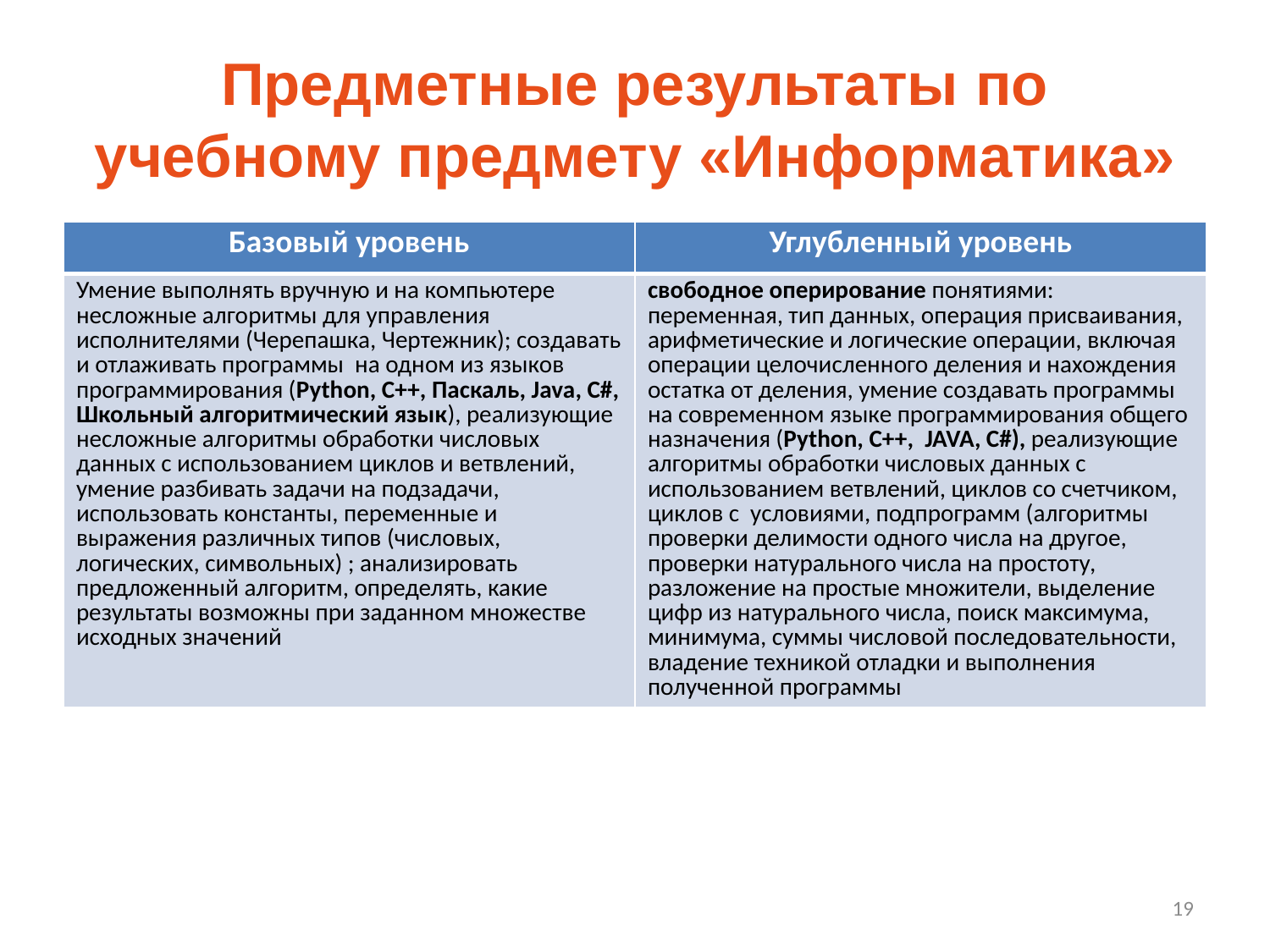

# Предметные результаты по учебному предмету «Информатика»
| Базовый уровень | Углубленный уровень |
| --- | --- |
| Умение выполнять вручную и на компьютере несложные алгоритмы для управления исполнителями (Черепашка, Чертежник); создавать и отлаживать программы на одном из языков программирования (Python, C++, Паскаль, Java, C#, Школьный алгоритмический язык), реализующие несложные алгоритмы обработки числовых данных с использованием циклов и ветвлений, умение разбивать задачи на подзадачи, использовать константы, переменные и выражения различных типов (числовых, логических, символьных) ; анализировать предложенный алгоритм, определять, какие результаты возможны при заданном множестве исходных значений | свободное оперирование понятиями: переменная, тип данных, операция присваивания, арифметические и логические операции, включая операции целочисленного деления и нахождения остатка от деления, умение создавать программы на современном языке программирования общего назначения (Python, C++, JAVA, C#), реализующие алгоритмы обработки числовых данных с использованием ветвлений, циклов со счетчиком, циклов с условиями, подпрограмм (алгоритмы проверки делимости одного числа на другое, проверки натурального числа на простоту, разложение на простые множители, выделение цифр из натурального числа, поиск максимума, минимума, суммы числовой последовательности, владение техникой отладки и выполнения полученной программы |
19